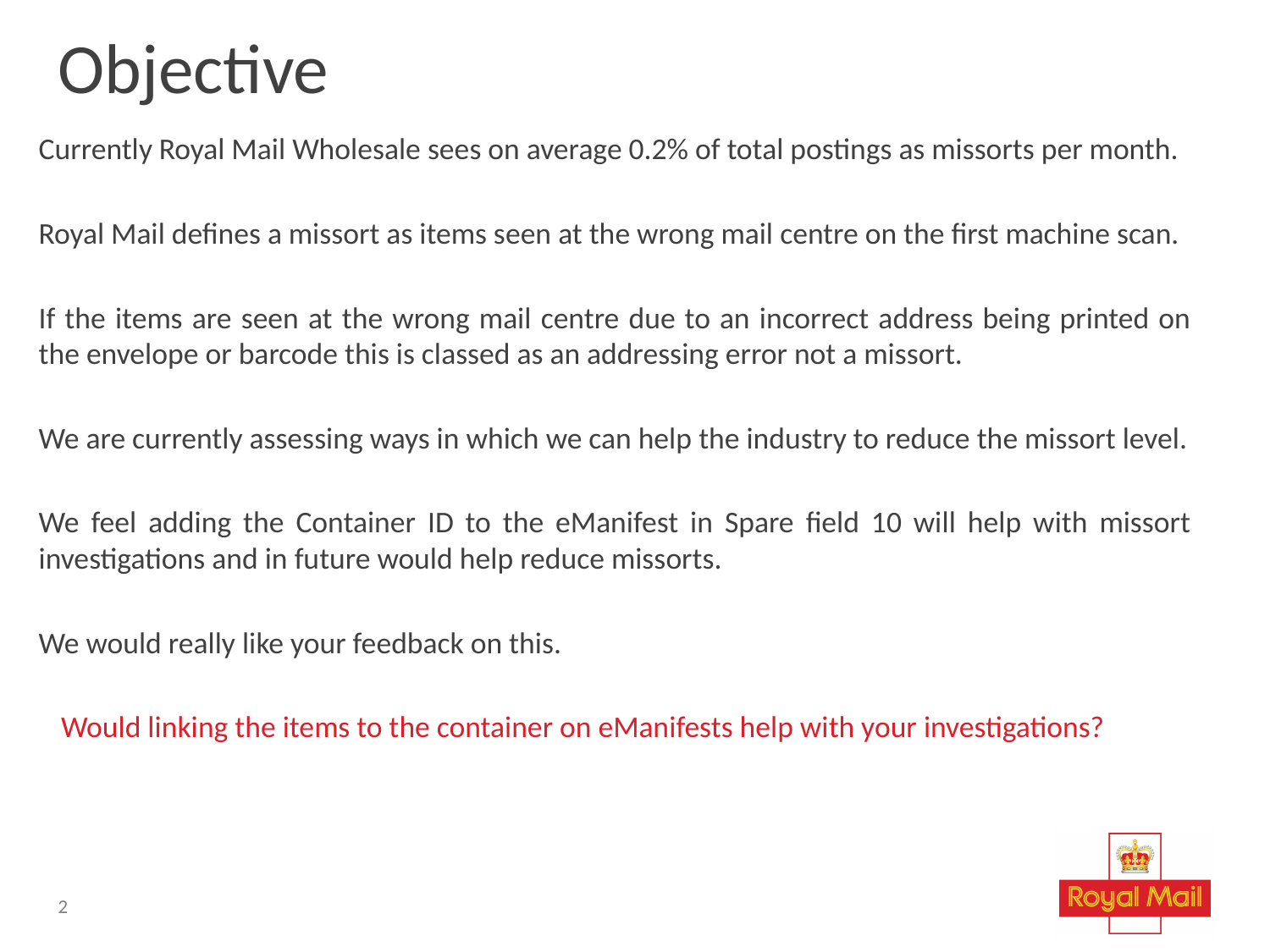

# Objective
Currently Royal Mail Wholesale sees on average 0.2% of total postings as missorts per month.

Royal Mail defines a missort as items seen at the wrong mail centre on the first machine scan.

If the items are seen at the wrong mail centre due to an incorrect address being printed on the envelope or barcode this is classed as an addressing error not a missort.

We are currently assessing ways in which we can help the industry to reduce the missort level.

We feel adding the Container ID to the eManifest in Spare field 10 will help with missort investigations and in future would help reduce missorts.

We would really like your feedback on this.

Would linking the items to the container on eManifests help with your investigations?

2